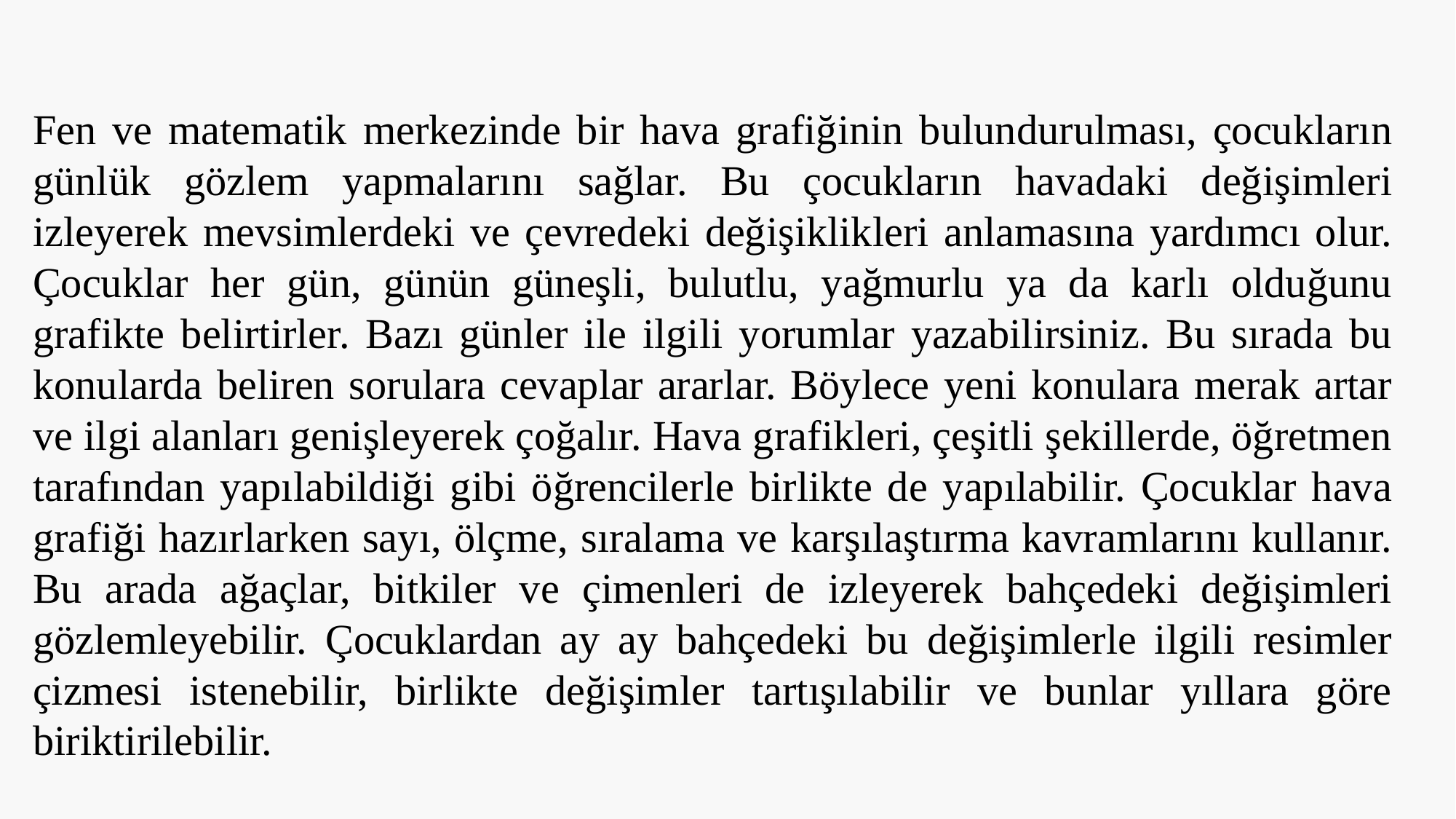

Fen ve matematik merkezinde bir hava grafiğinin bulundurulması, çocukların günlük gözlem yapmalarını sağlar. Bu çocukların havadaki değişimleri izleyerek mevsimlerdeki ve çevredeki değişiklikleri anlamasına yardımcı olur. Çocuklar her gün, günün güneşli, bulutlu, yağmurlu ya da karlı olduğunu grafikte belirtirler. Bazı günler ile ilgili yorumlar yazabilirsiniz. Bu sırada bu konularda beliren sorulara cevaplar ararlar. Böylece yeni konulara merak artar ve ilgi alanları genişleyerek çoğalır. Hava grafikleri, çeşitli şekillerde, öğretmen tarafından yapılabildiği gibi öğrencilerle birlikte de yapılabilir. Çocuklar hava grafiği hazırlarken sayı, ölçme, sıralama ve karşılaştırma kavramlarını kullanır. Bu arada ağaçlar, bitkiler ve çimenleri de izleyerek bahçedeki değişimleri gözlemleyebilir. Çocuklardan ay ay bahçedeki bu değişimlerle ilgili resimler çizmesi istenebilir, birlikte değişimler tartışılabilir ve bunlar yıllara göre biriktirilebilir.